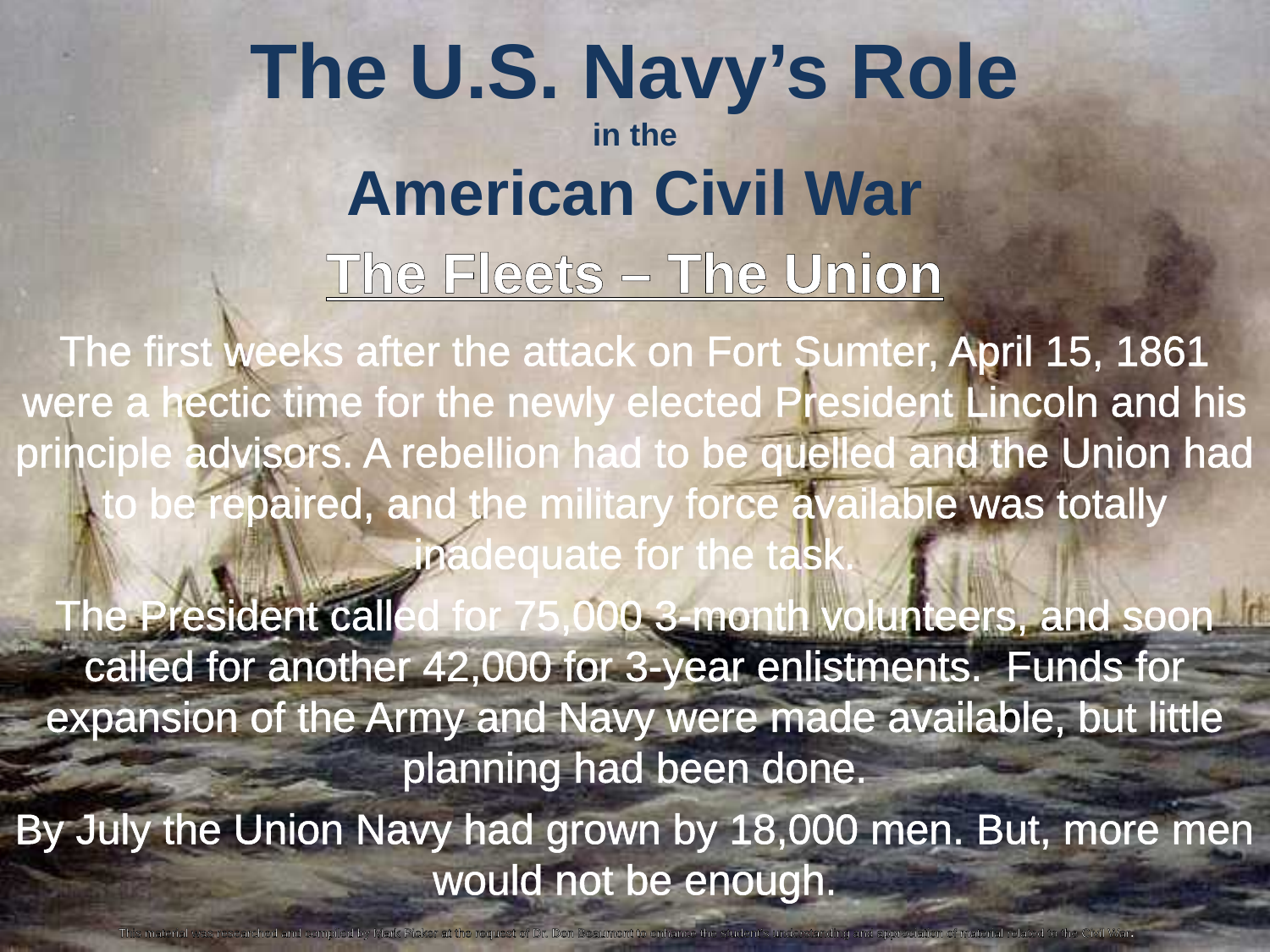

The U.S. Navy’s Role
in the
American Civil War
The Fleets – The Union
The first weeks after the attack on Fort Sumter, April 15, 1861 were a hectic time for the newly elected President Lincoln and his principle advisors. A rebellion had to be quelled and the Union had to be repaired, and the military force available was totally inadequate for the task.
The President called for 75,000 3-month volunteers, and soon called for another 42,000 for 3-year enlistments.  Funds for expansion of the Army and Navy were made available, but little planning had been done.
By July the Union Navy had grown by 18,000 men. But, more men would not be enough.
This material was researched and compiled by Mark Picker at the request of Dr. Don Beaumont to enhance the student’s understanding and appreciation of material related to the Civil War.